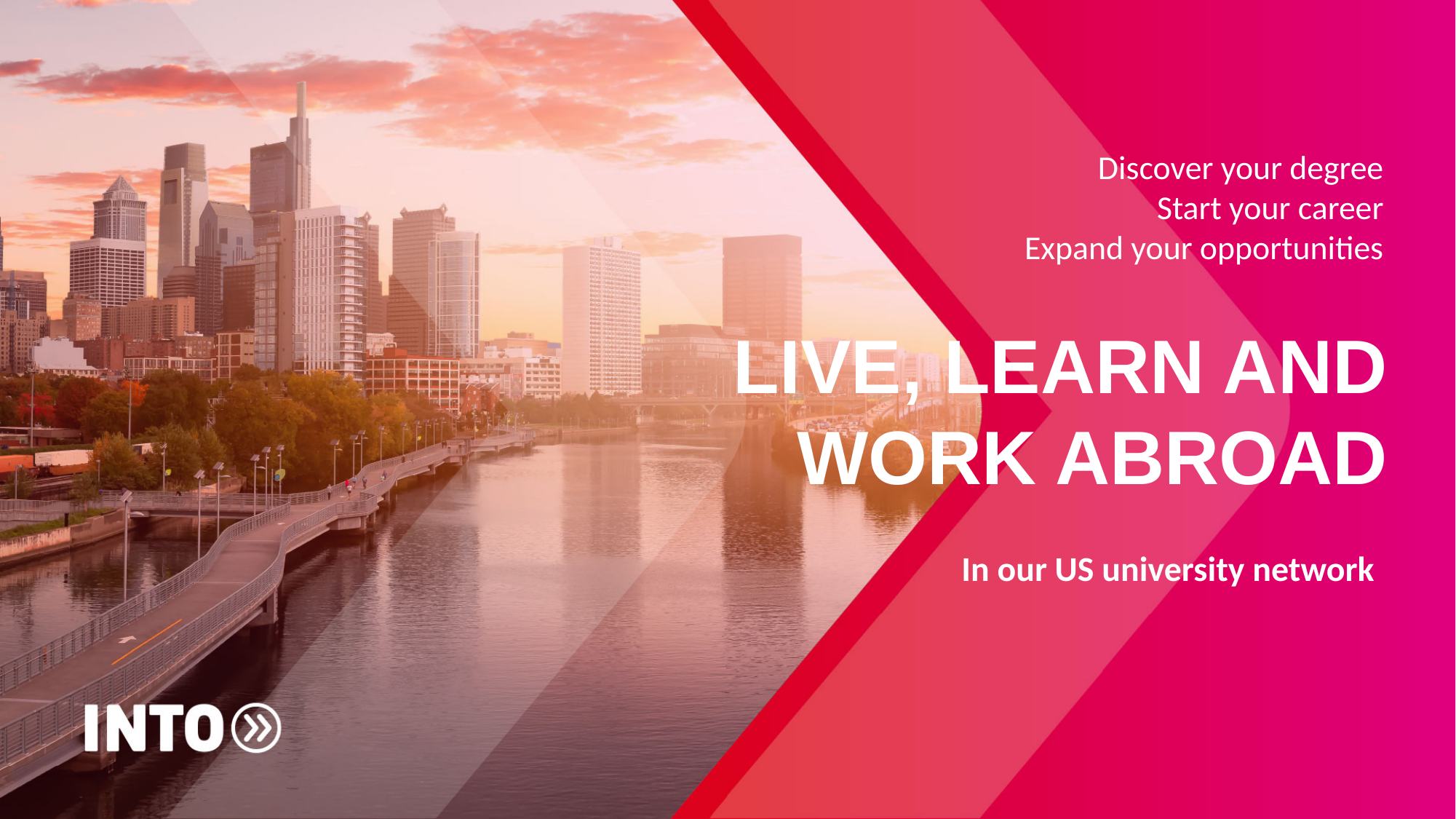

Discover your degree
Start your career
Expand your opportunities
LIVE, LEARN AND
WORK ABROAD
In our US university network